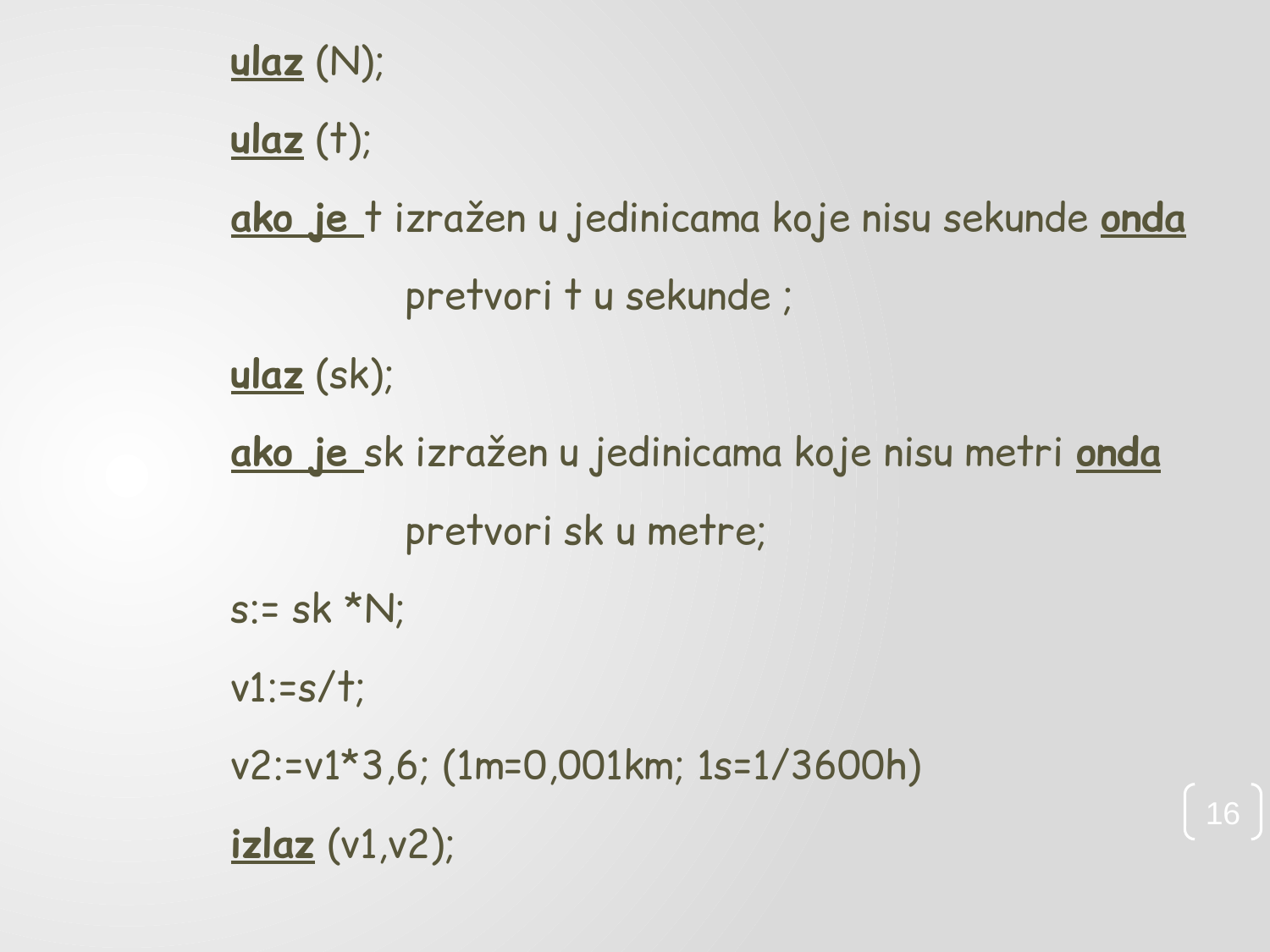

ulaz (N);
ulaz (t);
ako je t izražen u jedinicama koje nisu sekunde onda
		pretvori t u sekunde ;
ulaz (sk);
ako je sk izražen u jedinicama koje nisu metri onda
		pretvori sk u metre;
s:= sk *N;
v1:=s/t;
v2:=v1*3,6; (1m=0,001km; 1s=1/3600h)
izlaz (v1,v2);
16